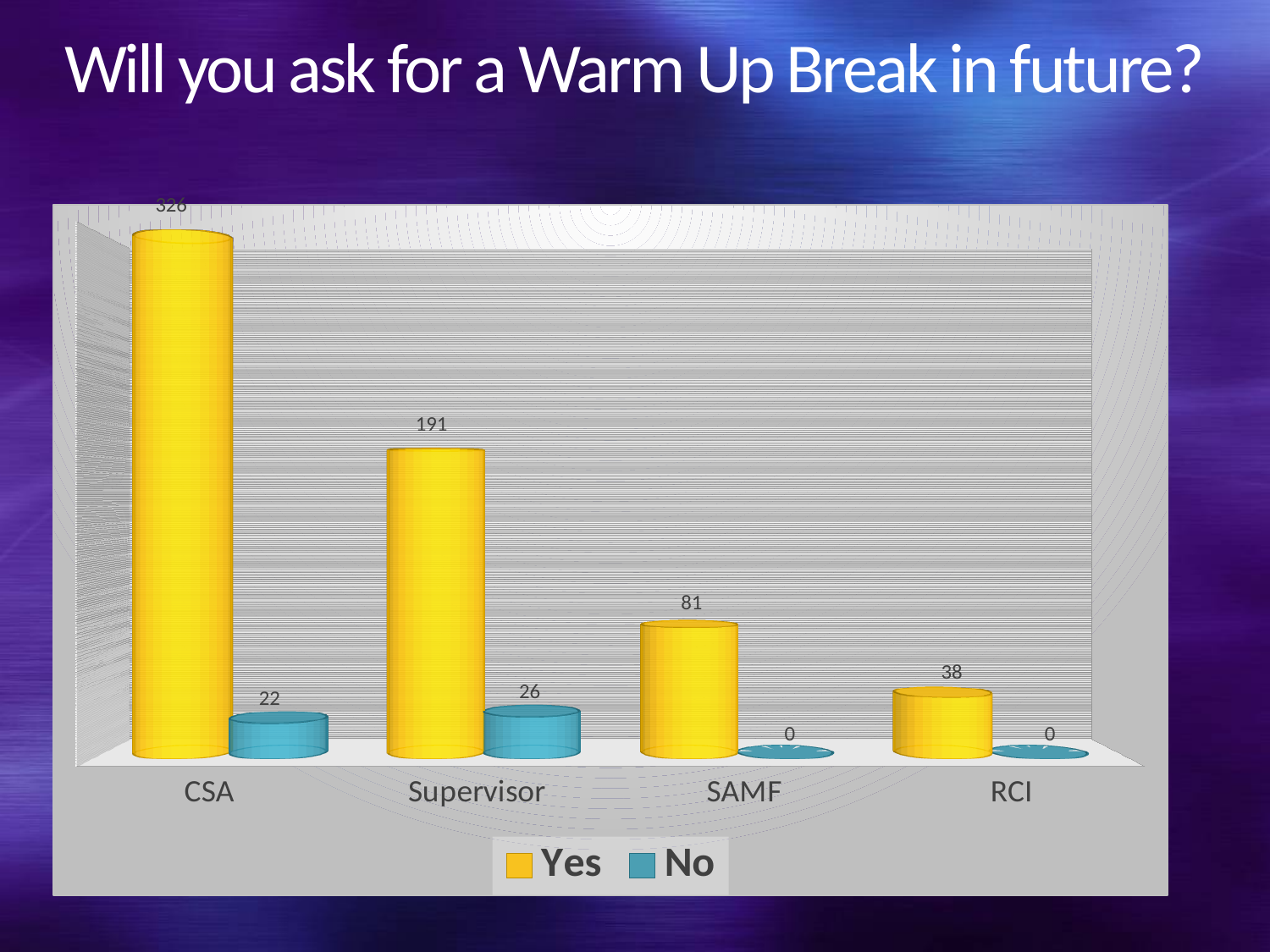

# Will you ask for a Warm Up Break in future?

[unsupported chart]